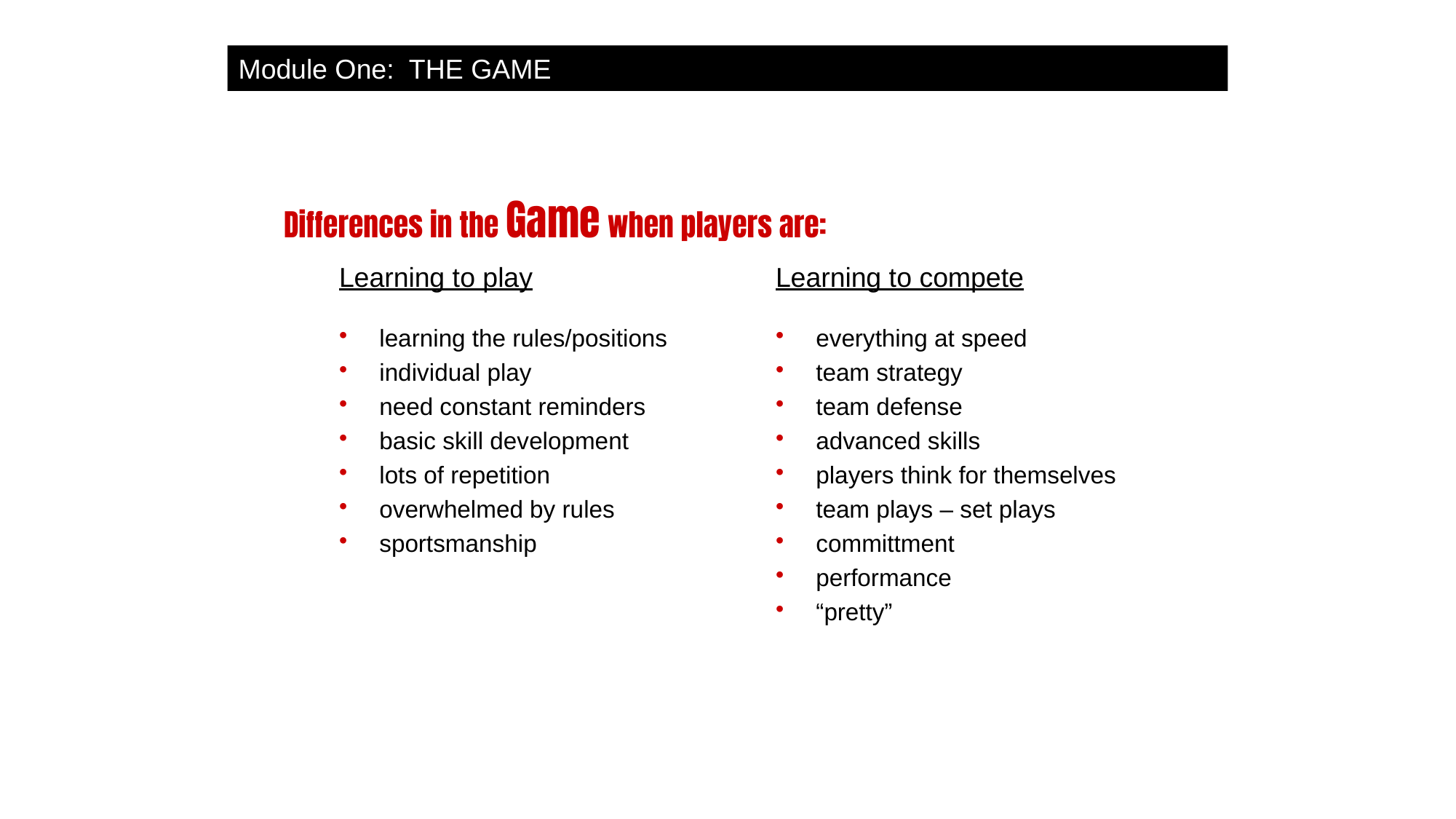

# Module One:  THE GAME

| Differences in the Game when players are: |  |
| --- | --- |
| Learning to play | Learning to compete |
| learning the rules/positions individual play need constant reminders basic skill development lots of repetition overwhelmed by rules sportsmanship | everything at speed team strategy team defense advanced skills players think for themselves team plays – set plays committment performance “pretty” |